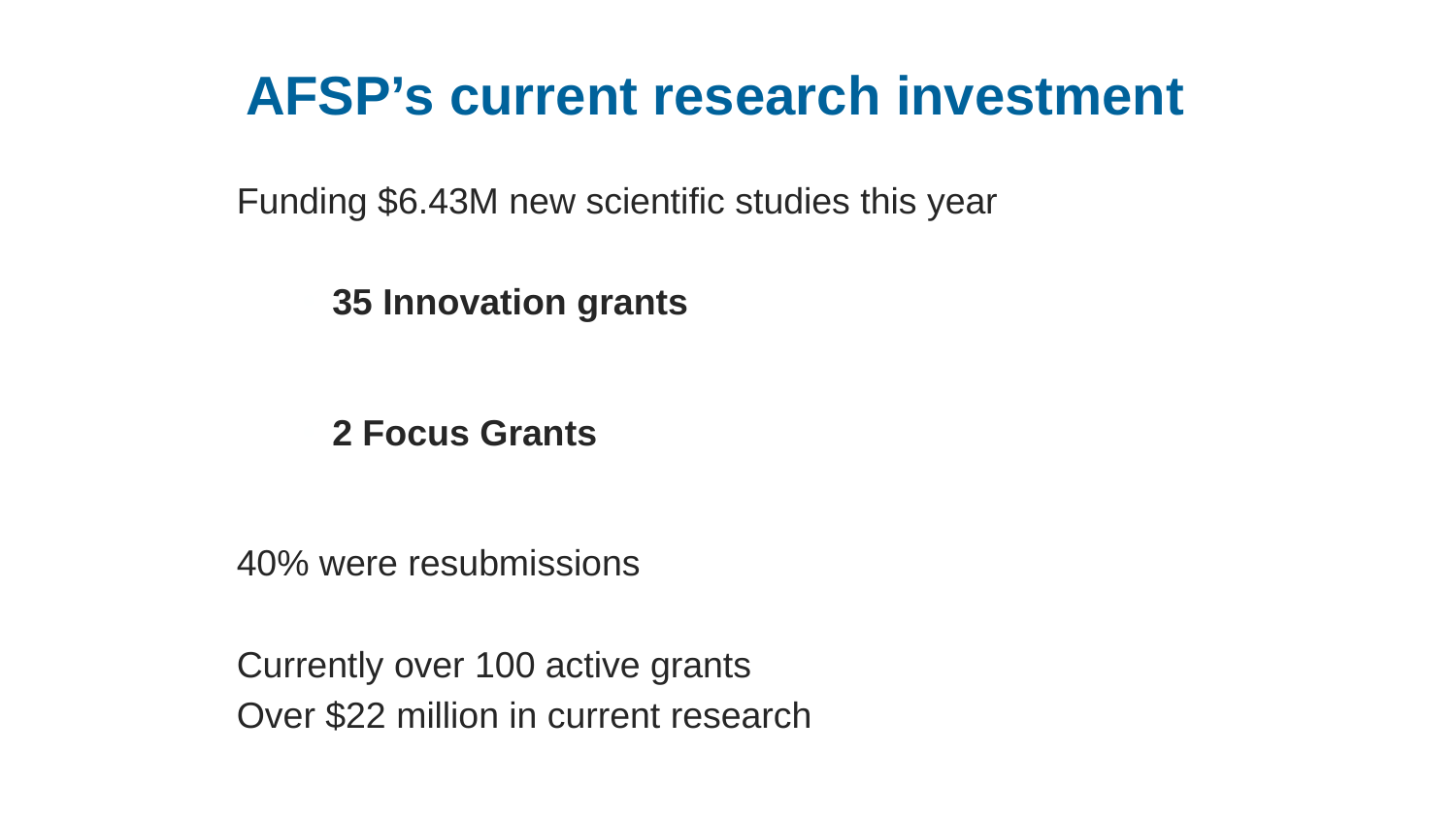

# AFSP’s current research investment

Funding $6.43M new scientific studies this year

35 Innovation grants

2 Focus Grants

40% were resubmissions

Currently over 100 active grants
Over $22 million in current research